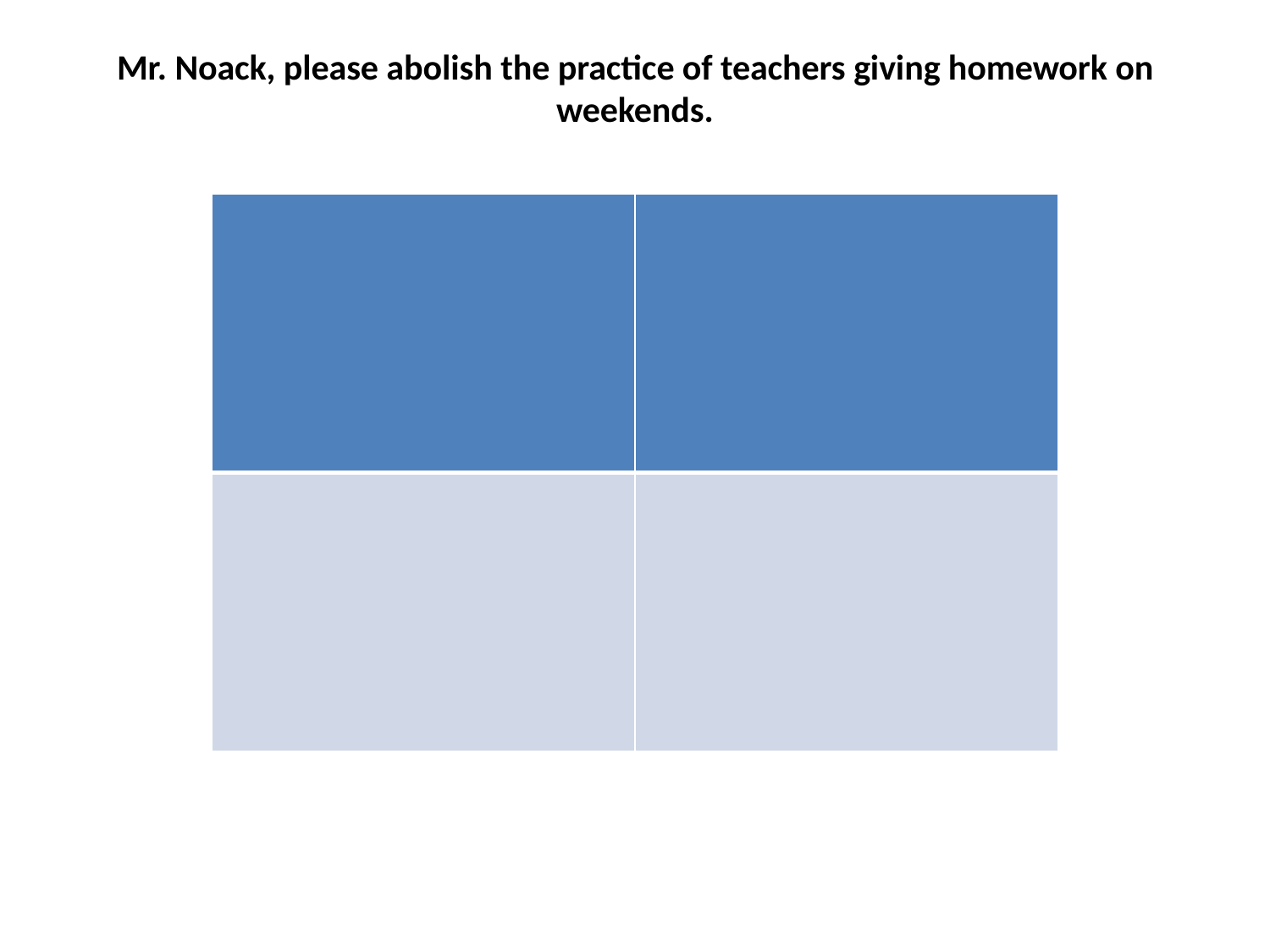

# Mr. Noack, please abolish the practice of teachers giving homework on weekends.
|  |  |
| --- | --- |
|  |  |